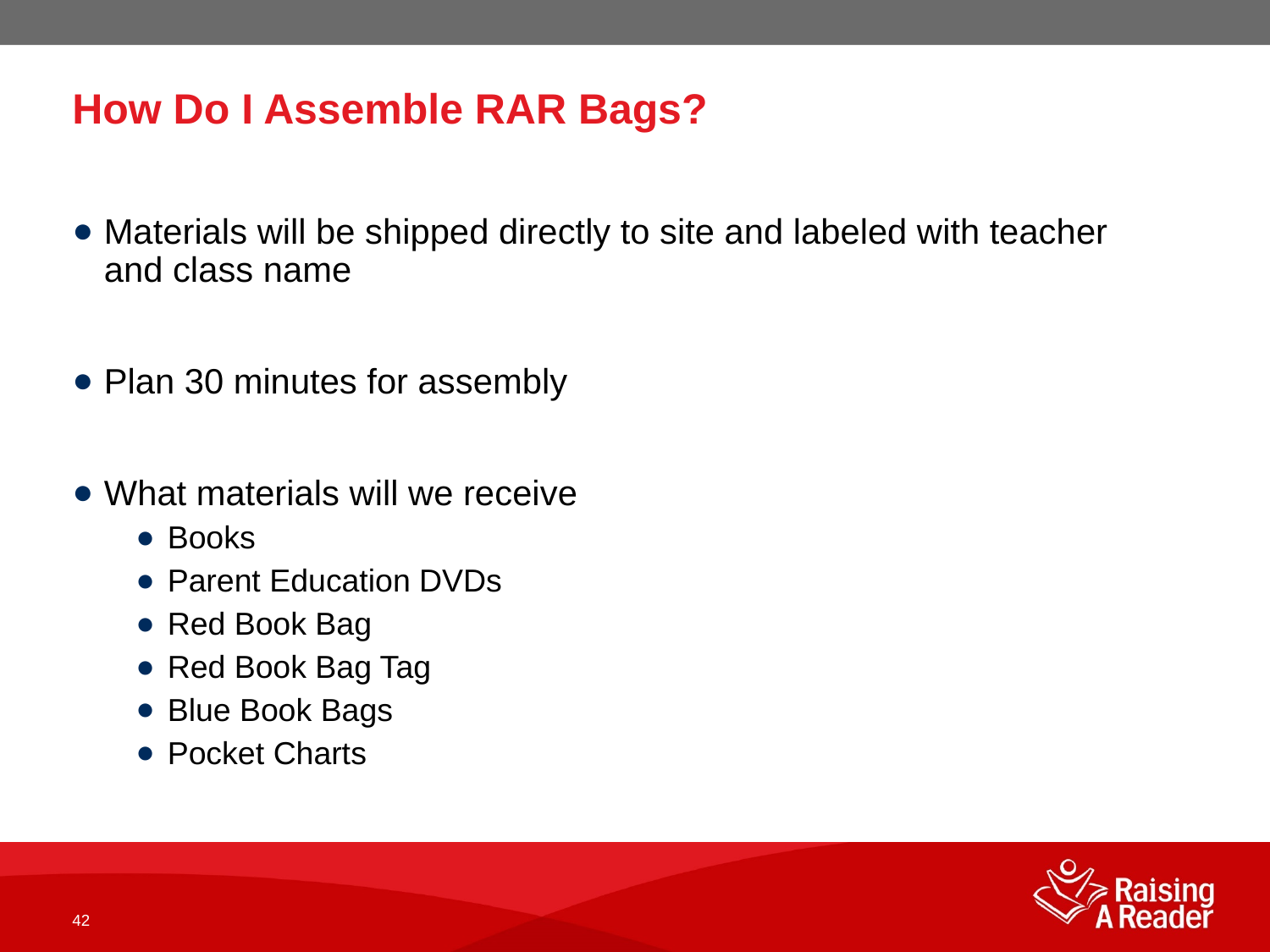

# How Do I Assemble RAR Bags?
Materials will be shipped directly to site and labeled with teacher and class name

Plan 30 minutes for assembly

What materials will we receive
Books
Parent Education DVDs
Red Book Bag
Red Book Bag Tag
Blue Book Bags
Pocket Charts

42